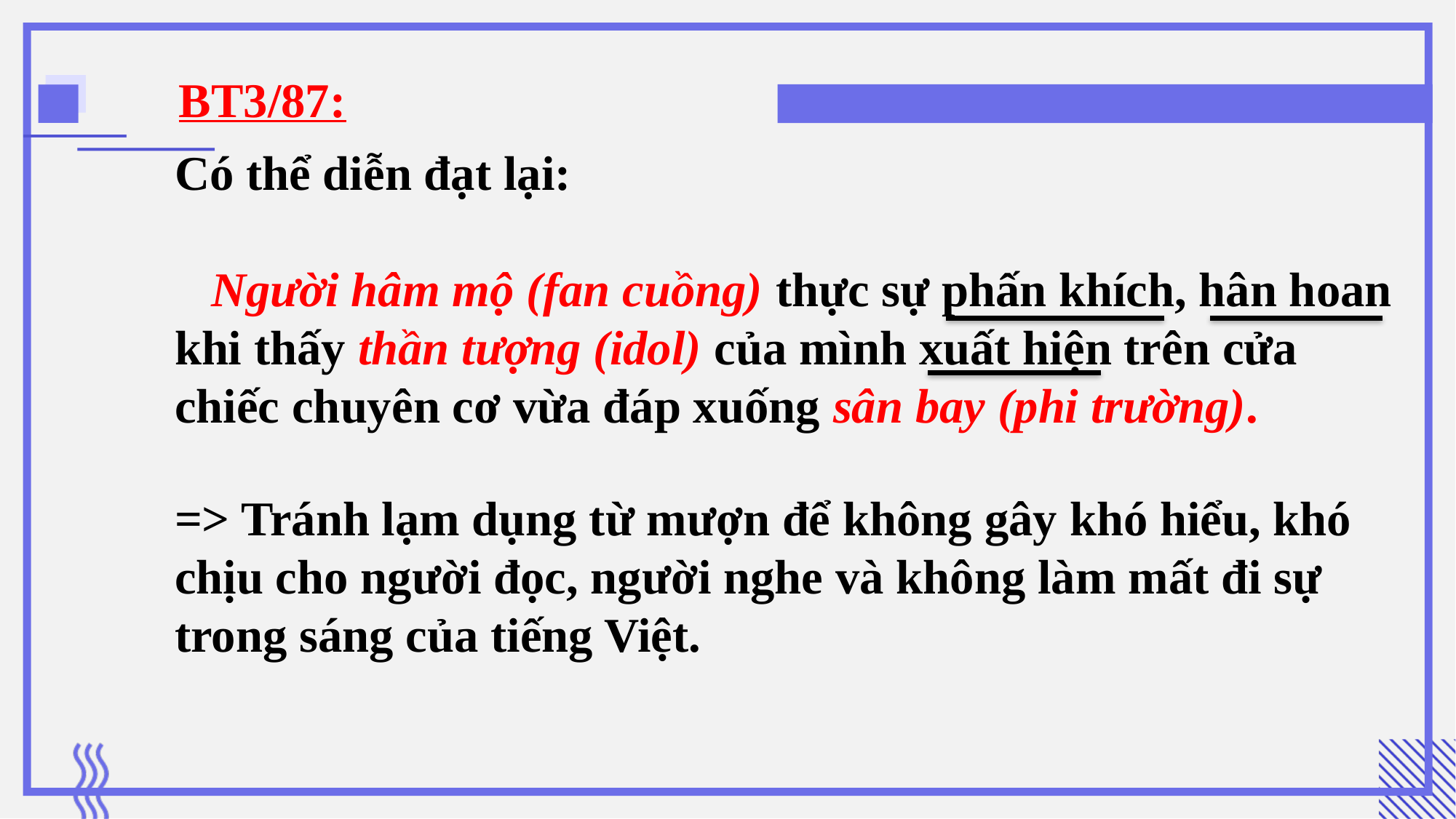

BT3/87:
Có thể diễn đạt lại:

   Người hâm mộ (fan cuồng) thực sự phấn khích, hân hoan khi thấy thần tượng (idol) của mình xuất hiện trên cửa chiếc chuyên cơ vừa đáp xuống sân bay (phi trường).

=> Tránh lạm dụng từ mượn để không gây khó hiểu, khó chịu cho người đọc, người nghe và không làm mất đi sự trong sáng của tiếng Việt.